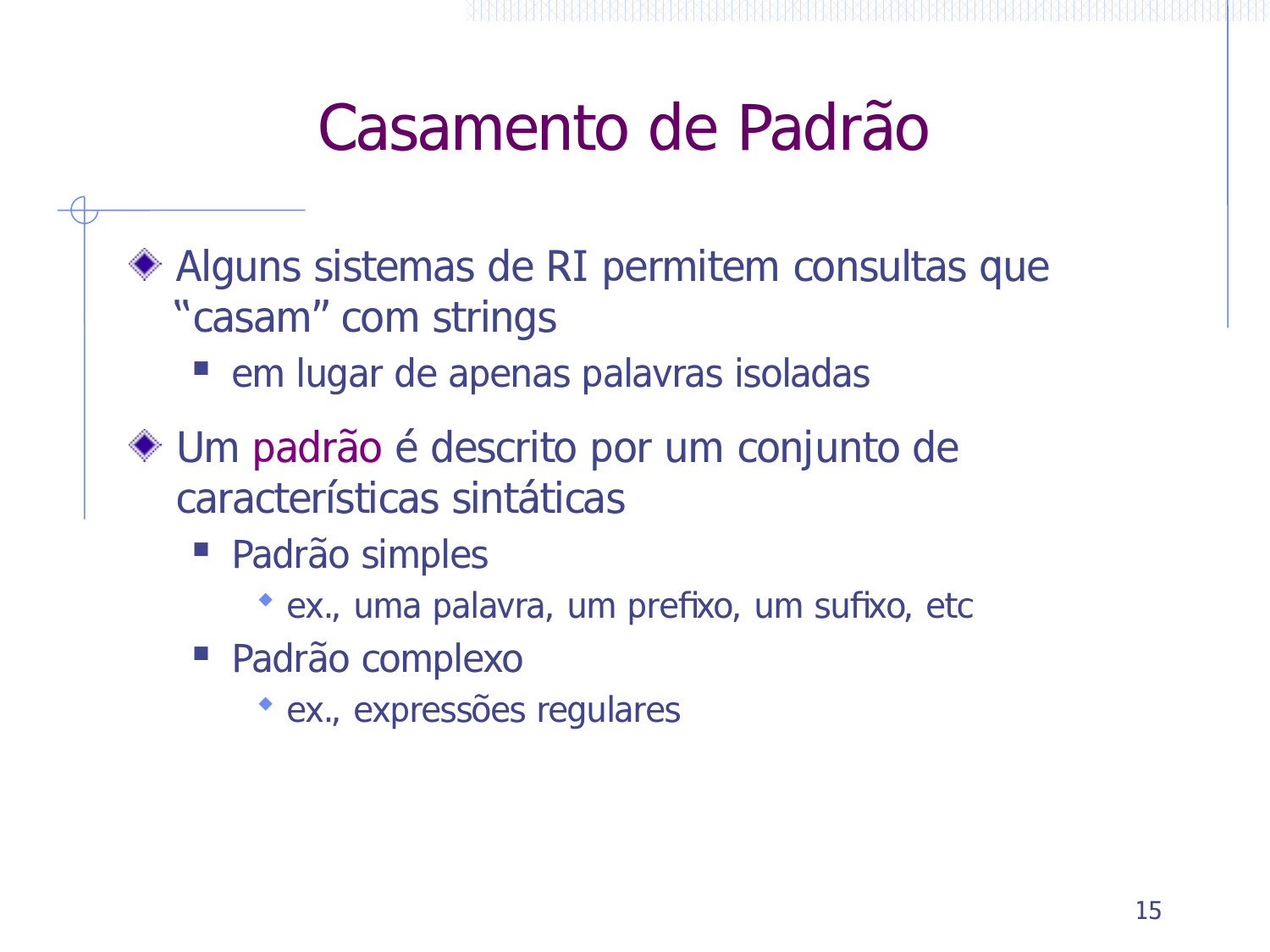

# Casamento de Padrão
Alguns sistemas de RI permitem consultas que “casam” com strings
em lugar de apenas palavras isoladas
Um padrão é descrito por um conjunto de características sintáticas
Padrão simples
ex., uma palavra, um prefixo, um sufixo, etc
Padrão complexo
ex., expressões regulares
15